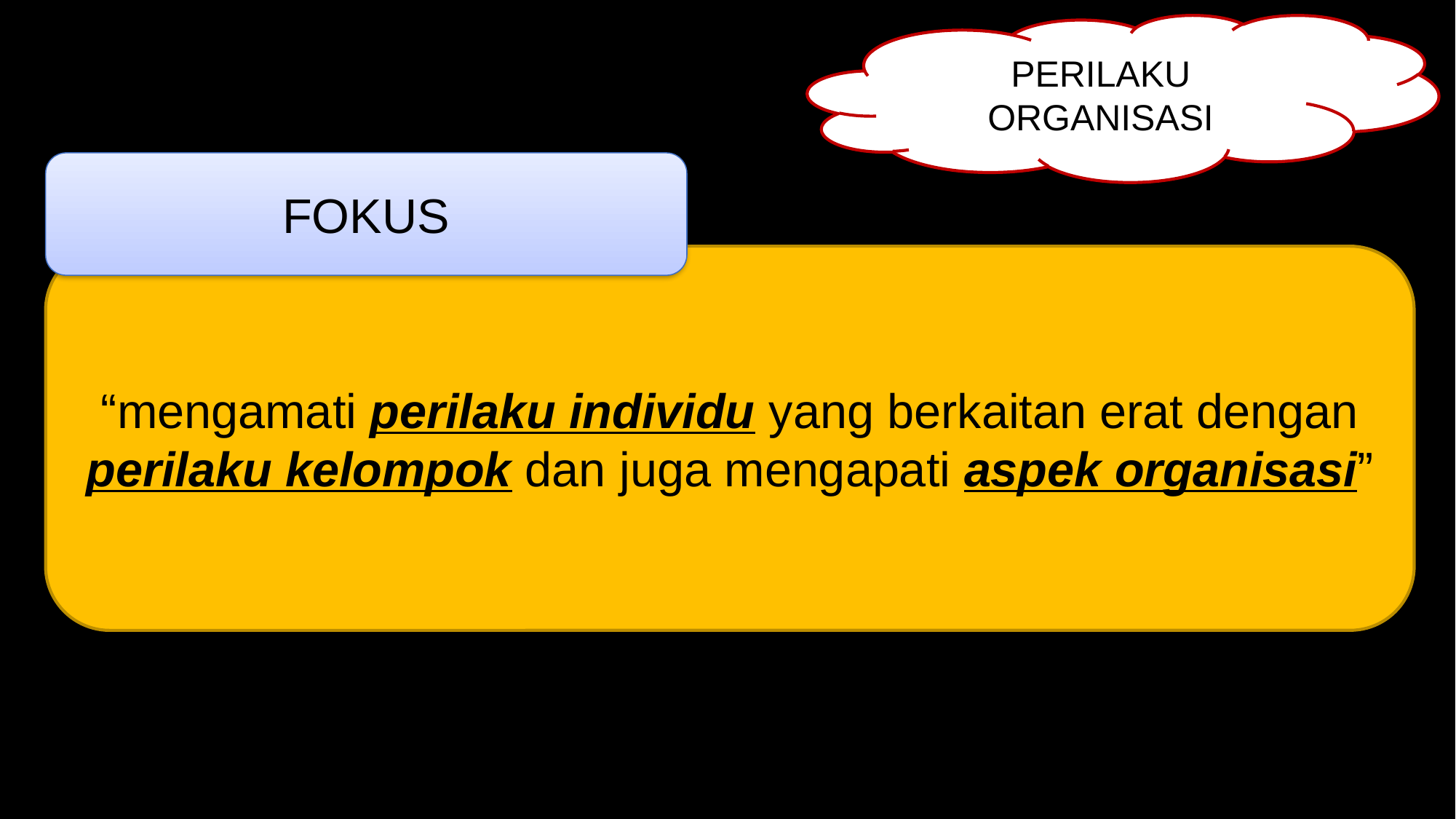

PERILAKU ORGANISASI
FOKUS
“mengamati perilaku individu yang berkaitan erat dengan perilaku kelompok dan juga mengapati aspek organisasi”